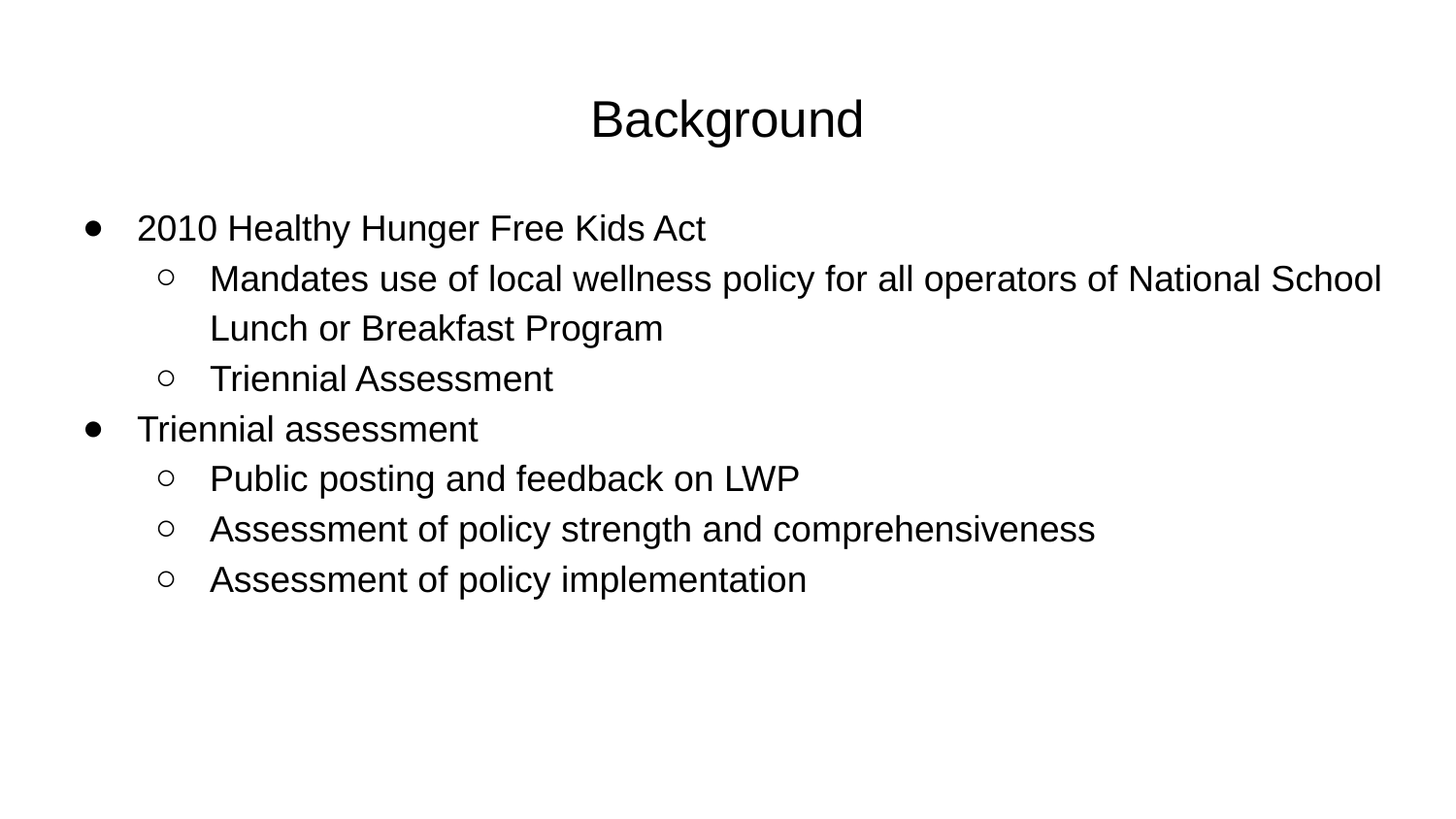

# Background
2010 Healthy Hunger Free Kids Act
Mandates use of local wellness policy for all operators of National School Lunch or Breakfast Program
Triennial Assessment
Triennial assessment
Public posting and feedback on LWP
Assessment of policy strength and comprehensiveness
Assessment of policy implementation